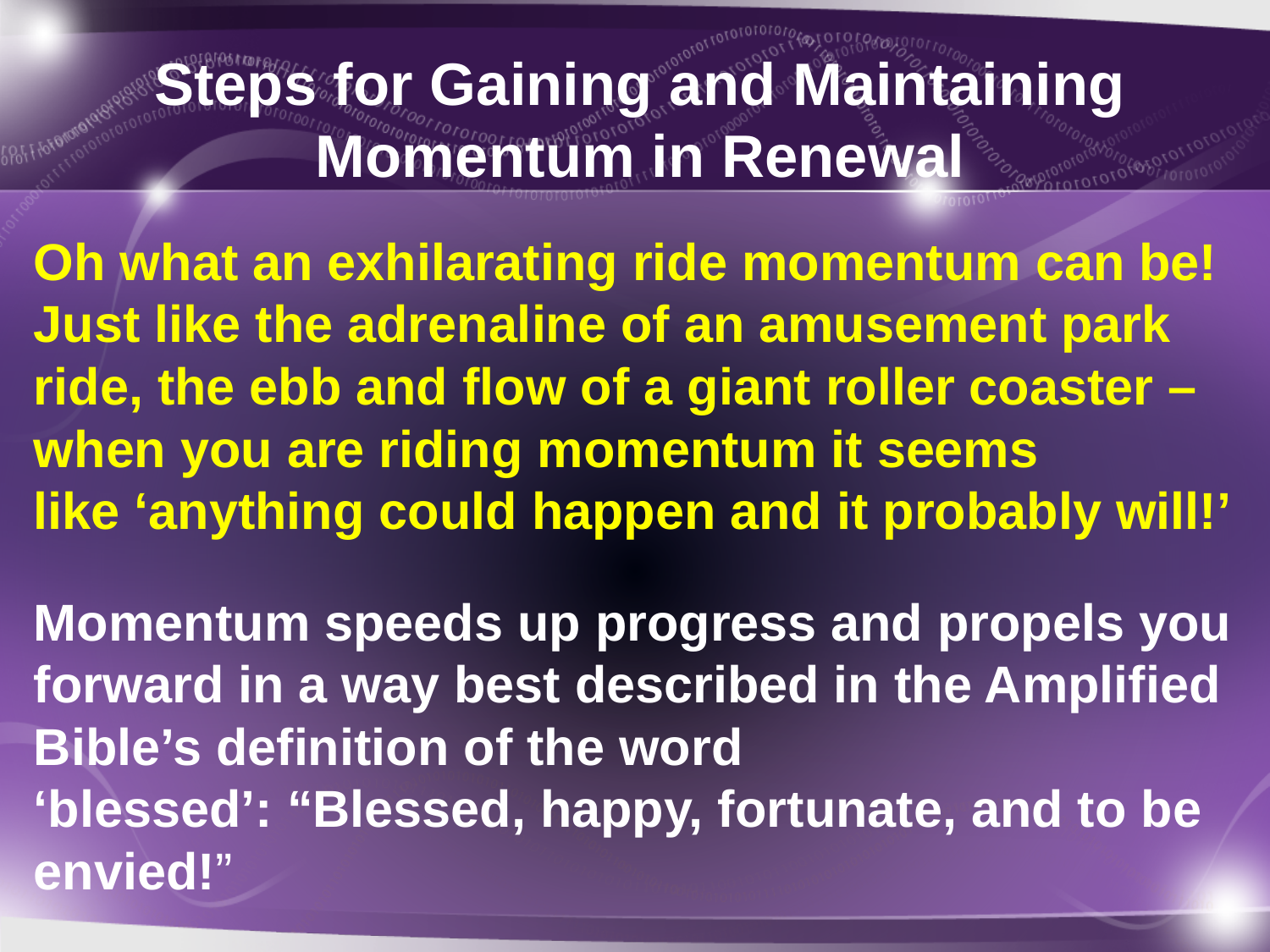

# Steps for Gaining and Maintaining Momentum in Renewal
Oh what an exhilarating ride momentum can be! Just like the adrenaline of an amusement park ride, the ebb and flow of a giant roller coaster – when you are riding momentum it seems like ‘anything could happen and it probably will!’

Momentum speeds up progress and propels you forward in a way best described in the Amplified Bible’s definition of the word ‘blessed’: “Blessed, happy, fortunate, and to be envied!”